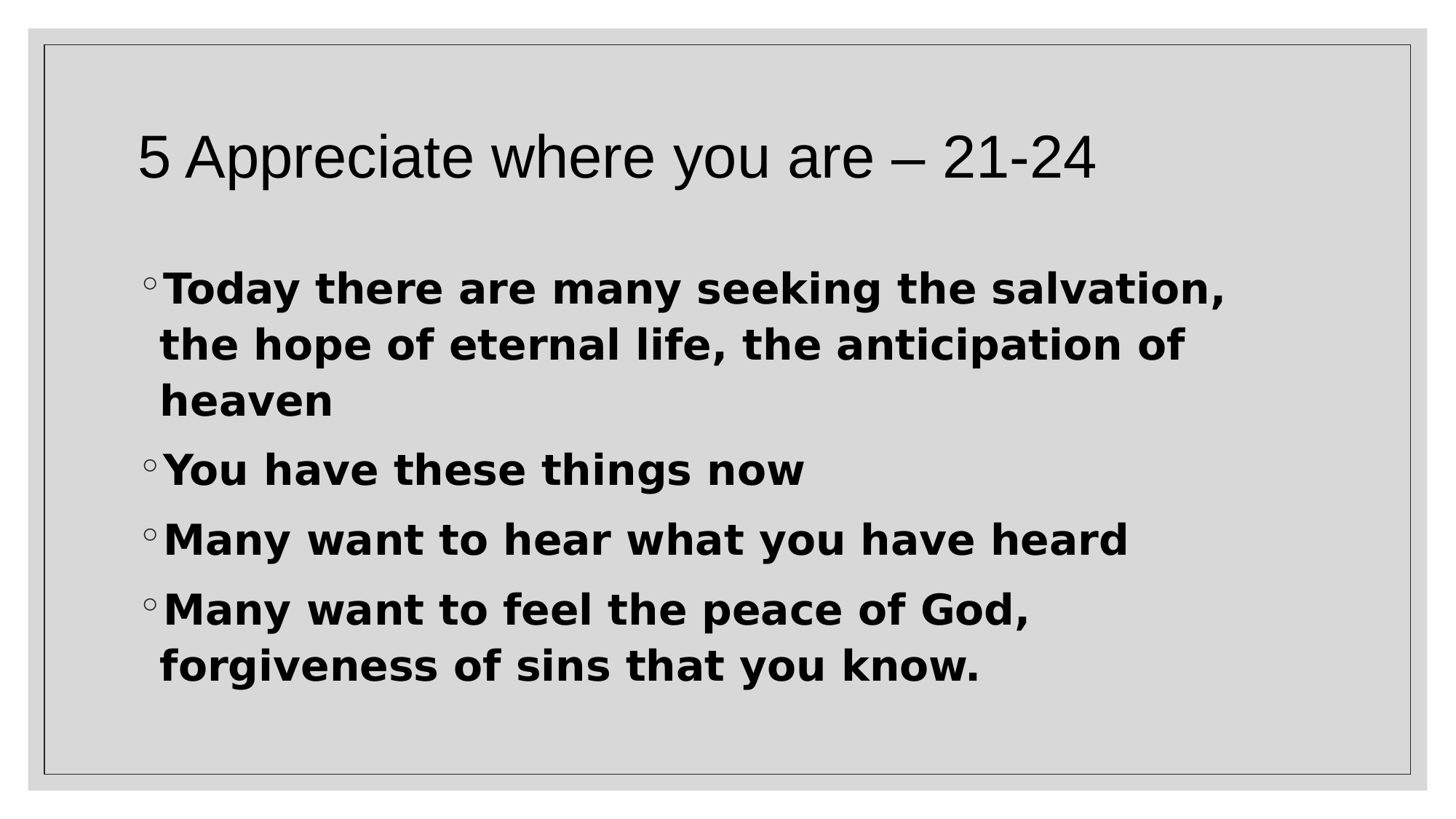

# 5 Appreciate where you are – 21-24
Today there are many seeking the salvation, the hope of eternal life, the anticipation of heaven
You have these things now
Many want to hear what you have heard
Many want to feel the peace of God, forgiveness of sins that you know.